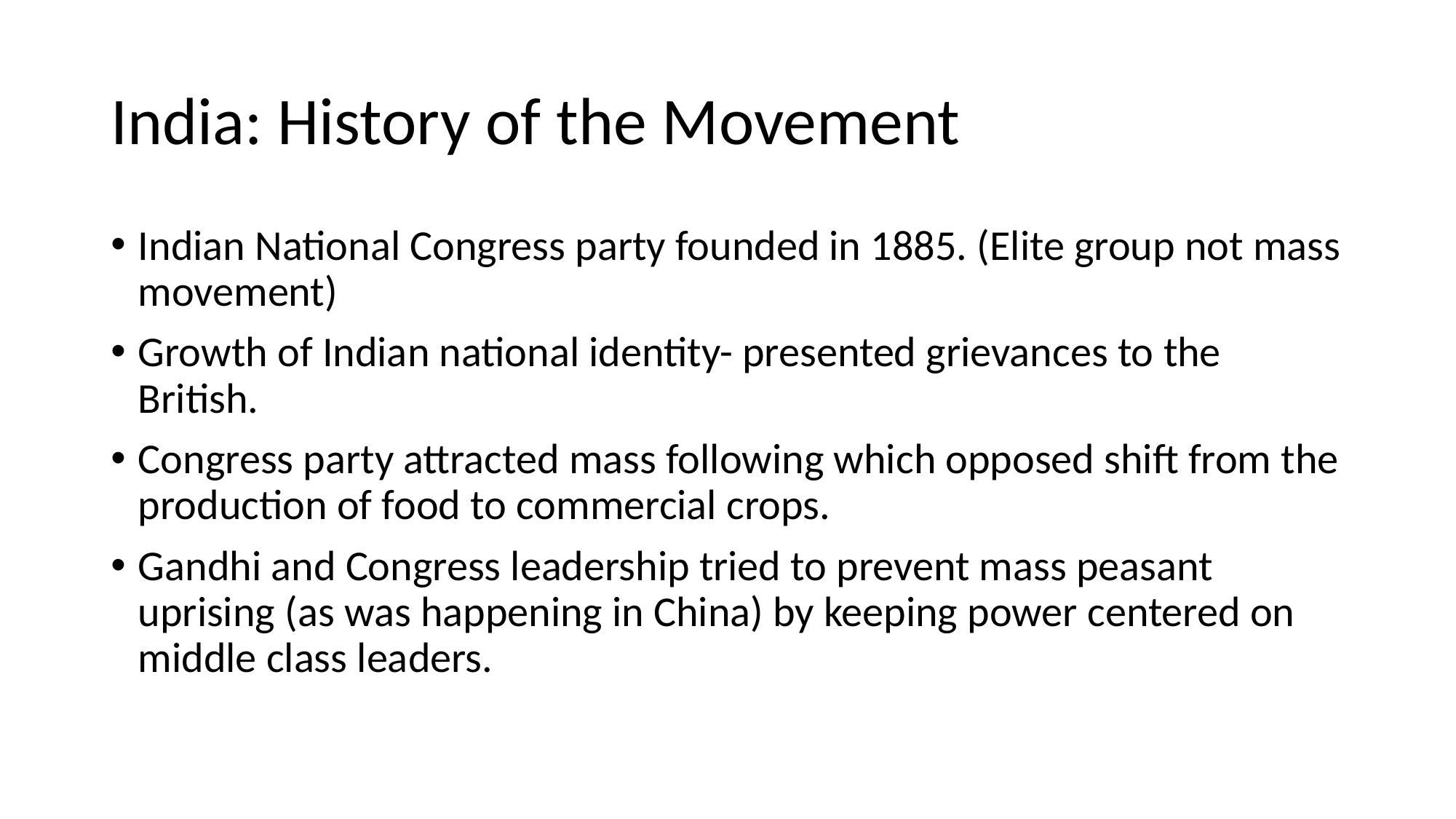

# India: History of the Movement
Indian National Congress party founded in 1885. (Elite group not mass movement)
Growth of Indian national identity- presented grievances to the British.
Congress party attracted mass following which opposed shift from the production of food to commercial crops.
Gandhi and Congress leadership tried to prevent mass peasant uprising (as was happening in China) by keeping power centered on middle class leaders.